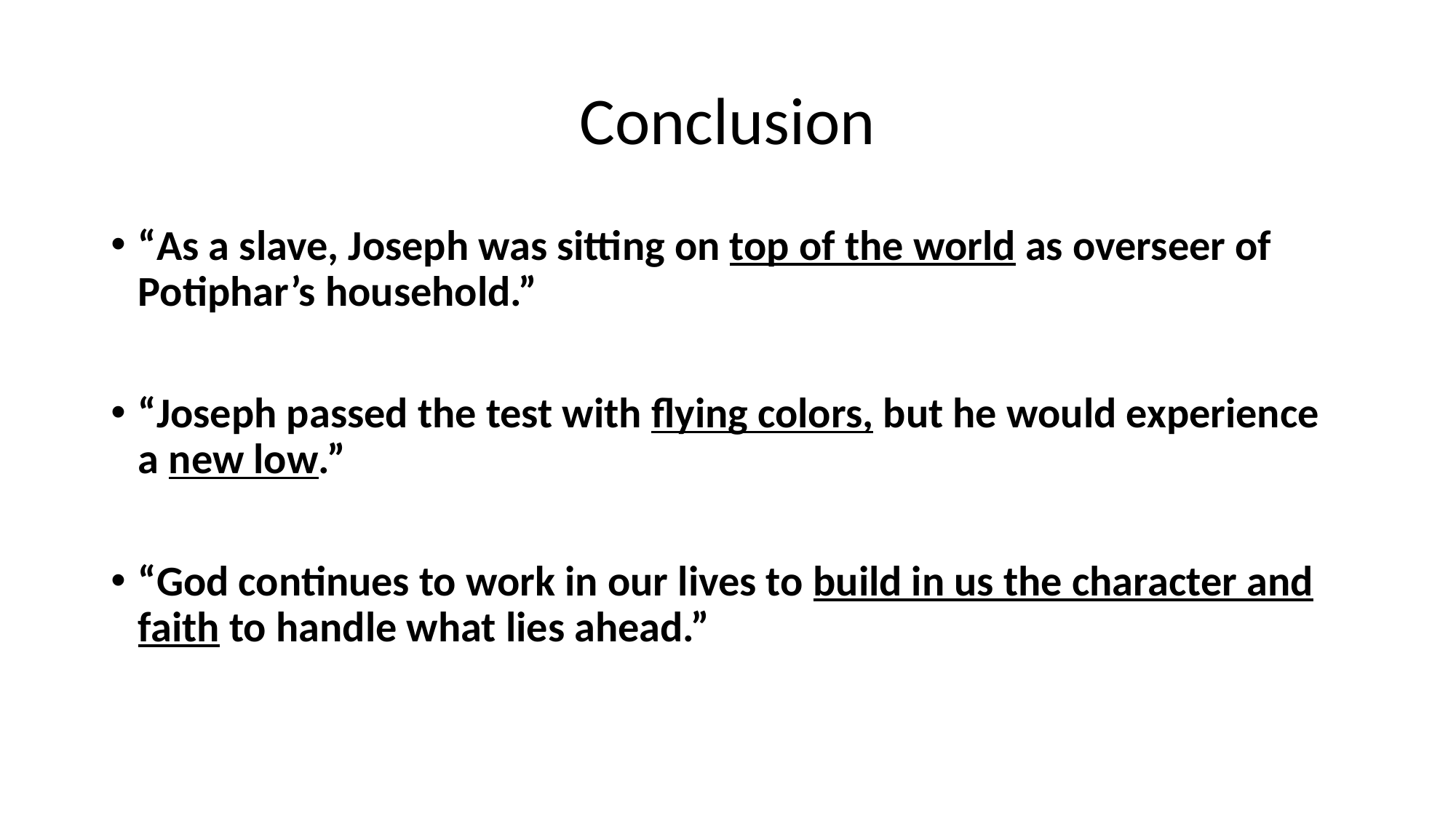

# Conclusion
“As a slave, Joseph was sitting on top of the world as overseer of Potiphar’s household.”

“Joseph passed the test with flying colors, but he would experience a new low.”

“God continues to work in our lives to build in us the character and faith to handle what lies ahead.”